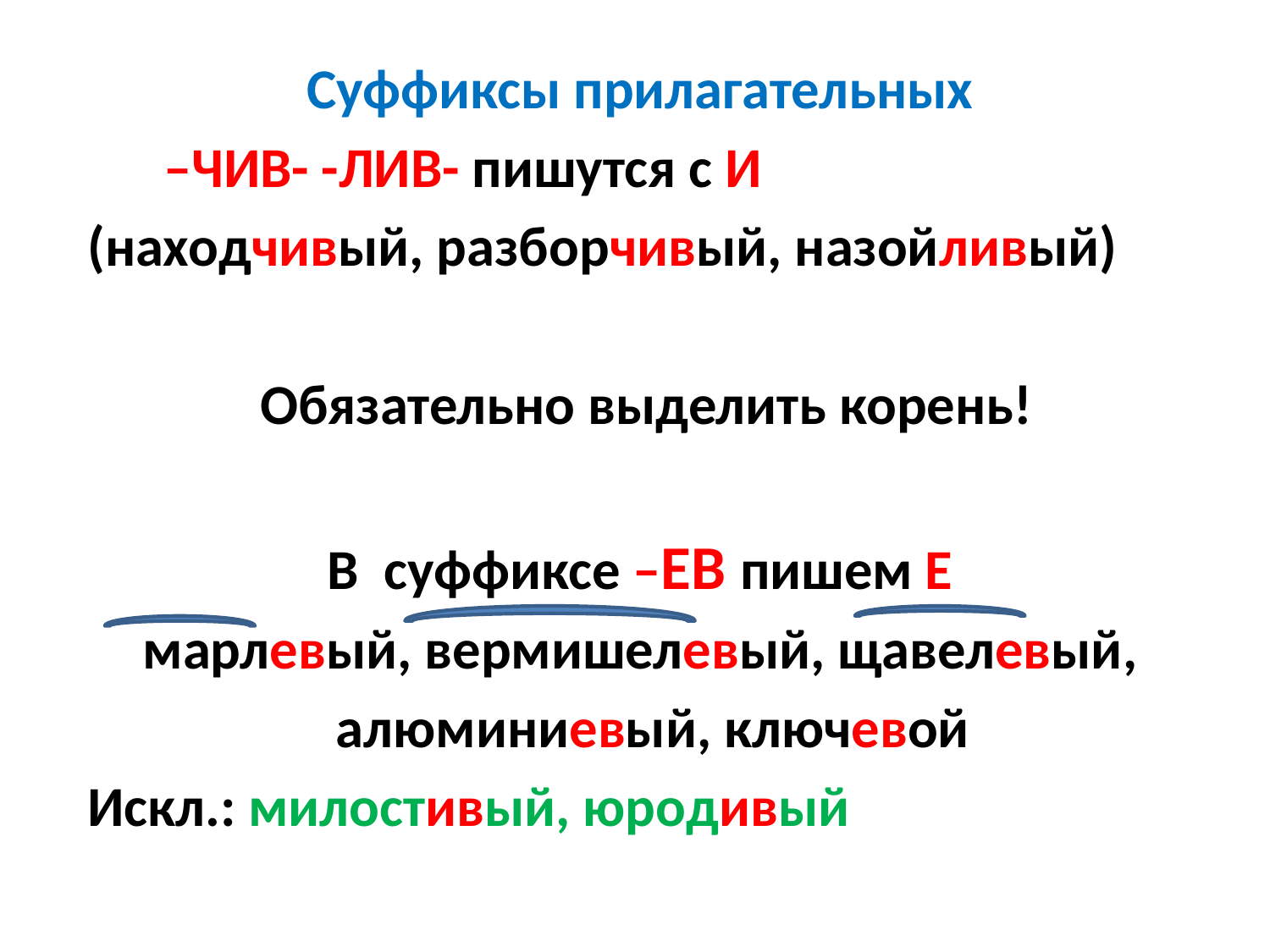

Суффиксы прилагательных
      –ЧИВ- -ЛИВ- пишутся с И
(находчивый, разборчивый, назойливый)

Обязательно выделить корень!

В  суффиксе –ЕВ пишем Е
марлевый, вермишелевый, щавелевый,
 алюминиевый, ключевой
Искл.: милостивый, юродивый

#